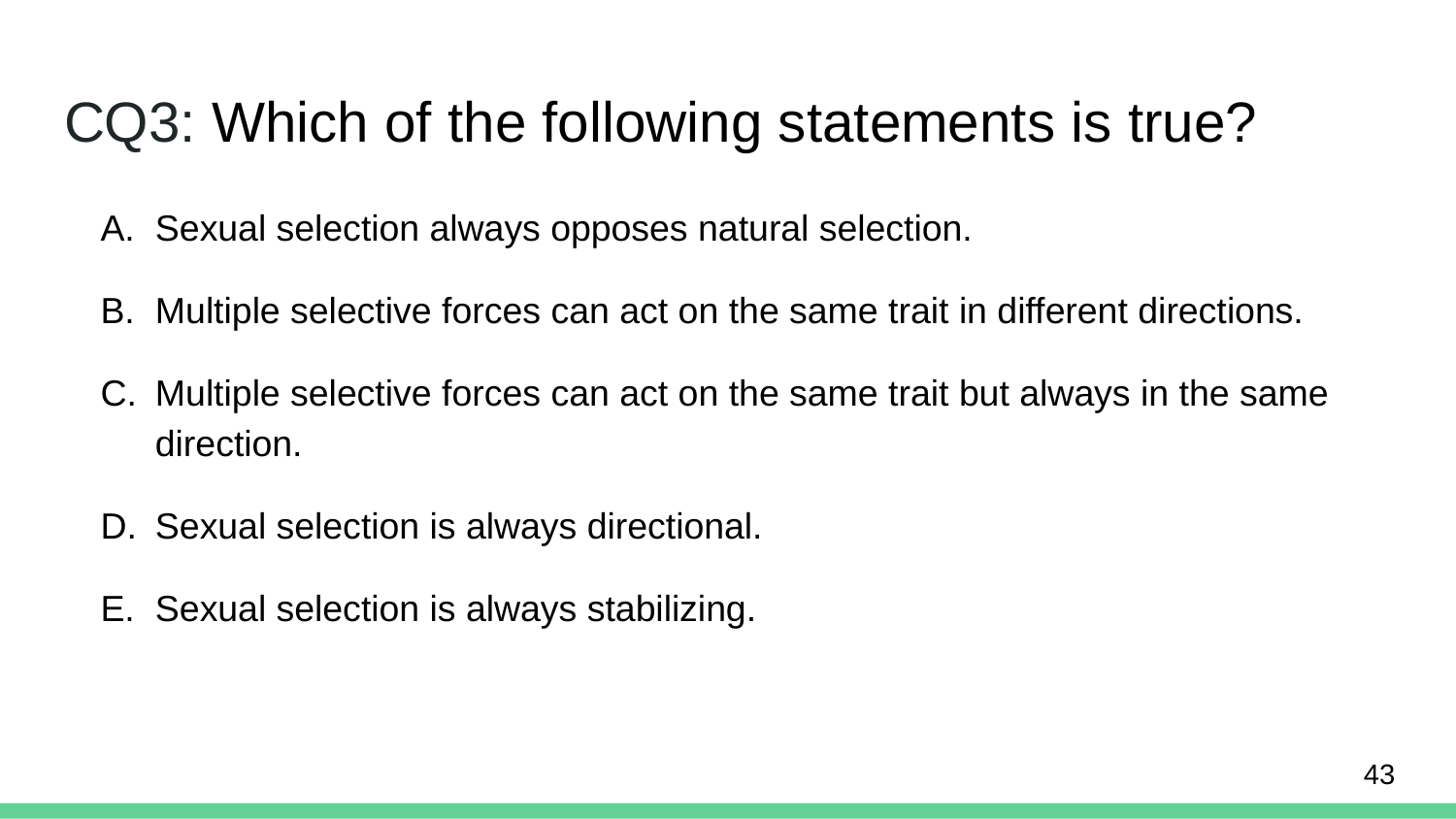

# CQ3: Which of the following statements is true?
Sexual selection always opposes natural selection.
Multiple selective forces can act on the same trait in different directions.
Multiple selective forces can act on the same trait but always in the same direction.
Sexual selection is always directional.
Sexual selection is always stabilizing.

43